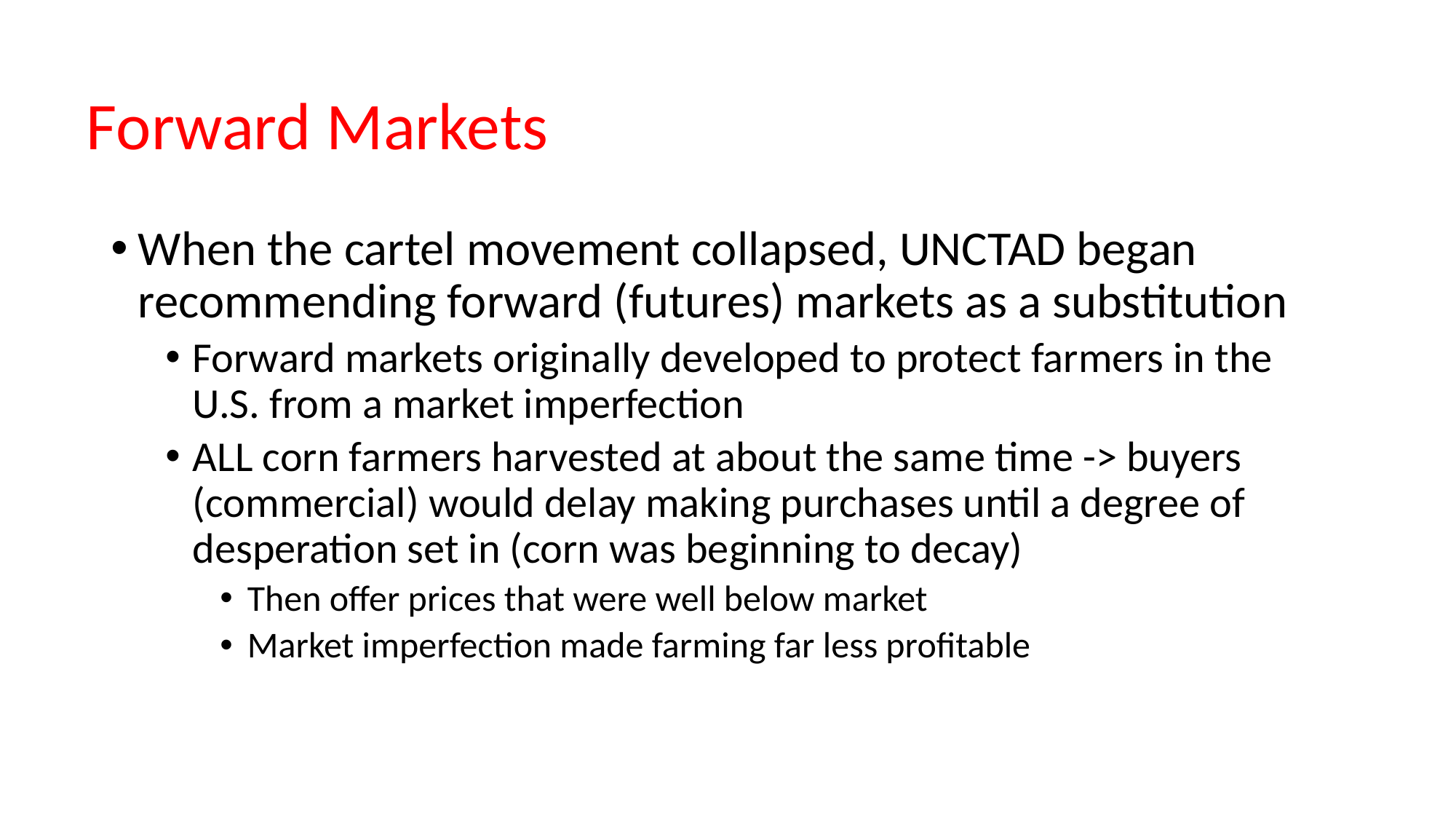

# Forward Markets
When the cartel movement collapsed, UNCTAD began recommending forward (futures) markets as a substitution
Forward markets originally developed to protect farmers in the U.S. from a market imperfection
ALL corn farmers harvested at about the same time -> buyers (commercial) would delay making purchases until a degree of desperation set in (corn was beginning to decay)
Then offer prices that were well below market
Market imperfection made farming far less profitable